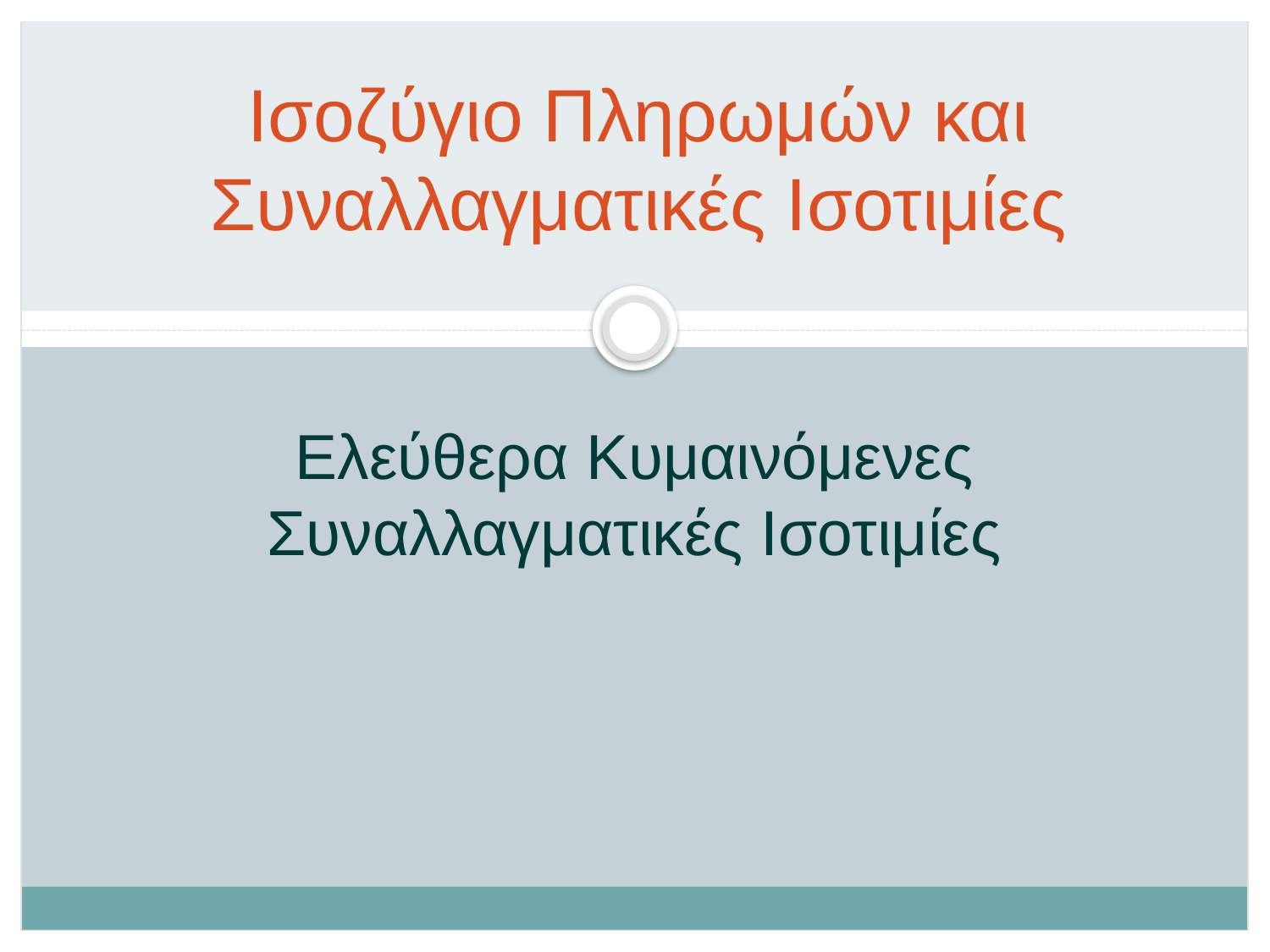

# Ισοζύγιο Πληρωμών και Συναλλαγματικές Ισοτιμίες
Ελεύθερα Κυμαινόμενες Συναλλαγματικές Ισοτιμίες